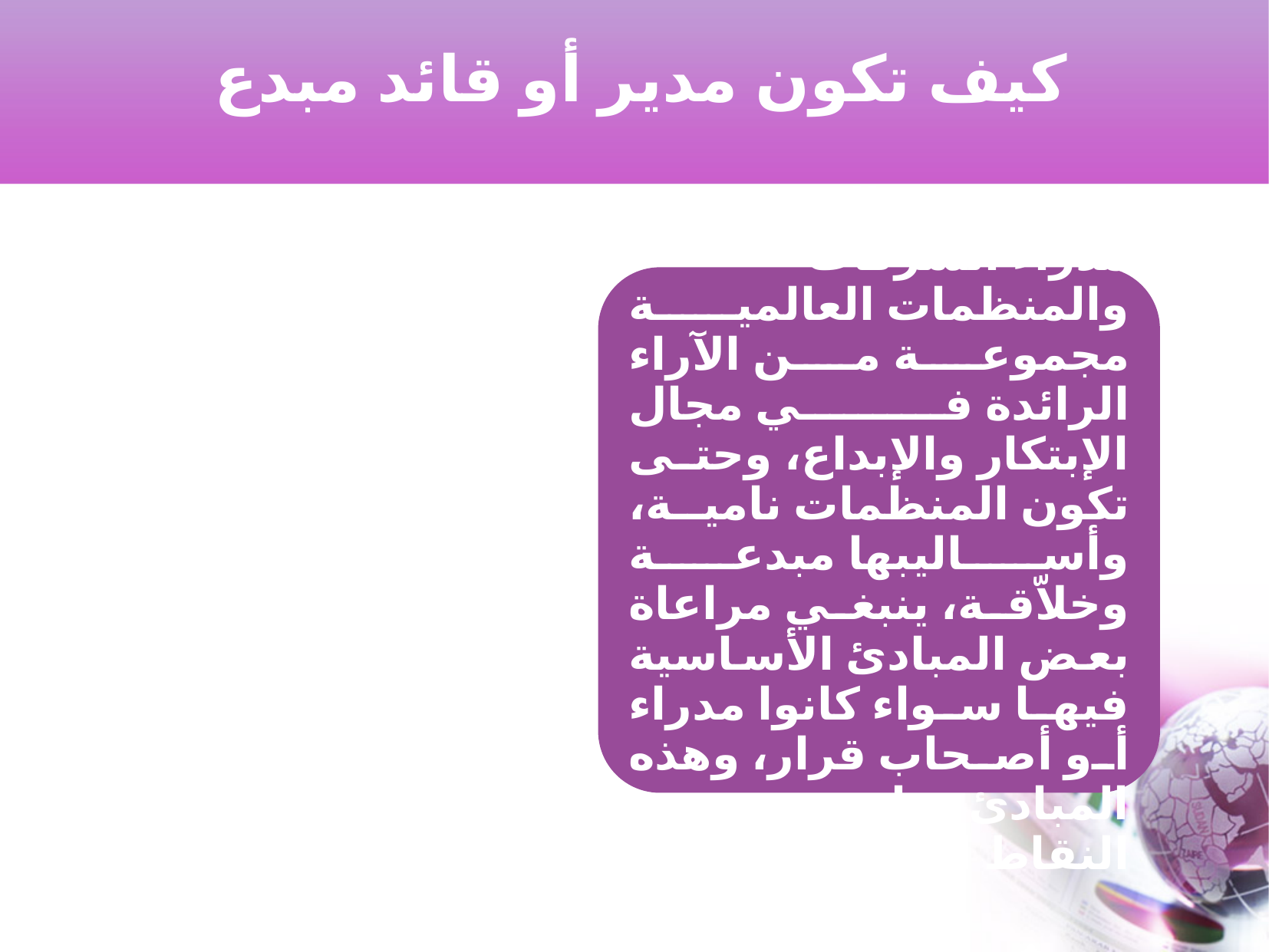

كيف تكون مدير أو قائد مبدع
لقد وضع الكثير من مدراء الشركات والمنظمات العالمية مجموعة من الآراء الرائدة في مجال الإبتكار والإبداع، وحتى تكون المنظمات نامية، وأساليبها مبدعة وخلاّقة، ينبغي مراعاة بعض المبادئ الأساسية فيها سواء كانوا مدراء أو أصحاب قرار، وهذه المبادئ عبارة عن النقاط التالية